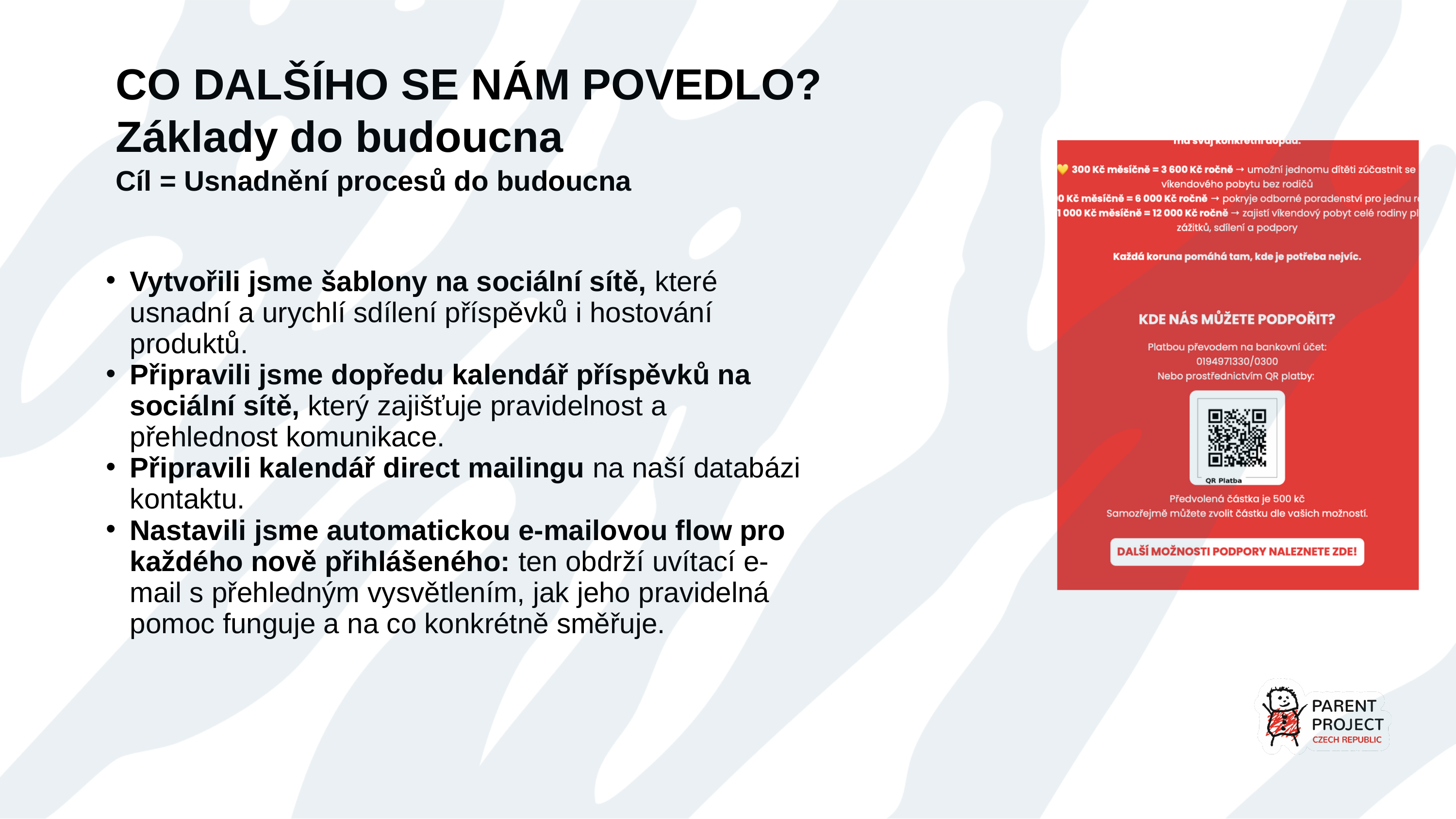

CO DALŠÍHO SE NÁM POVEDLO?
Základy do budoucna

Cíl = Usnadnění procesů do budoucna
Vytvořili jsme šablony na sociální sítě, které usnadní a urychlí sdílení příspěvků i hostování produktů.
Připravili jsme dopředu kalendář příspěvků na sociální sítě, který zajišťuje pravidelnost a přehlednost komunikace.
Připravili kalendář direct mailingu na naší databázi kontaktu.
Nastavili jsme automatickou e-mailovou flow pro každého nově přihlášeného: ten obdrží uvítací e-mail s přehledným vysvětlením, jak jeho pravidelná pomoc funguje a na co konkrétně směřuje.